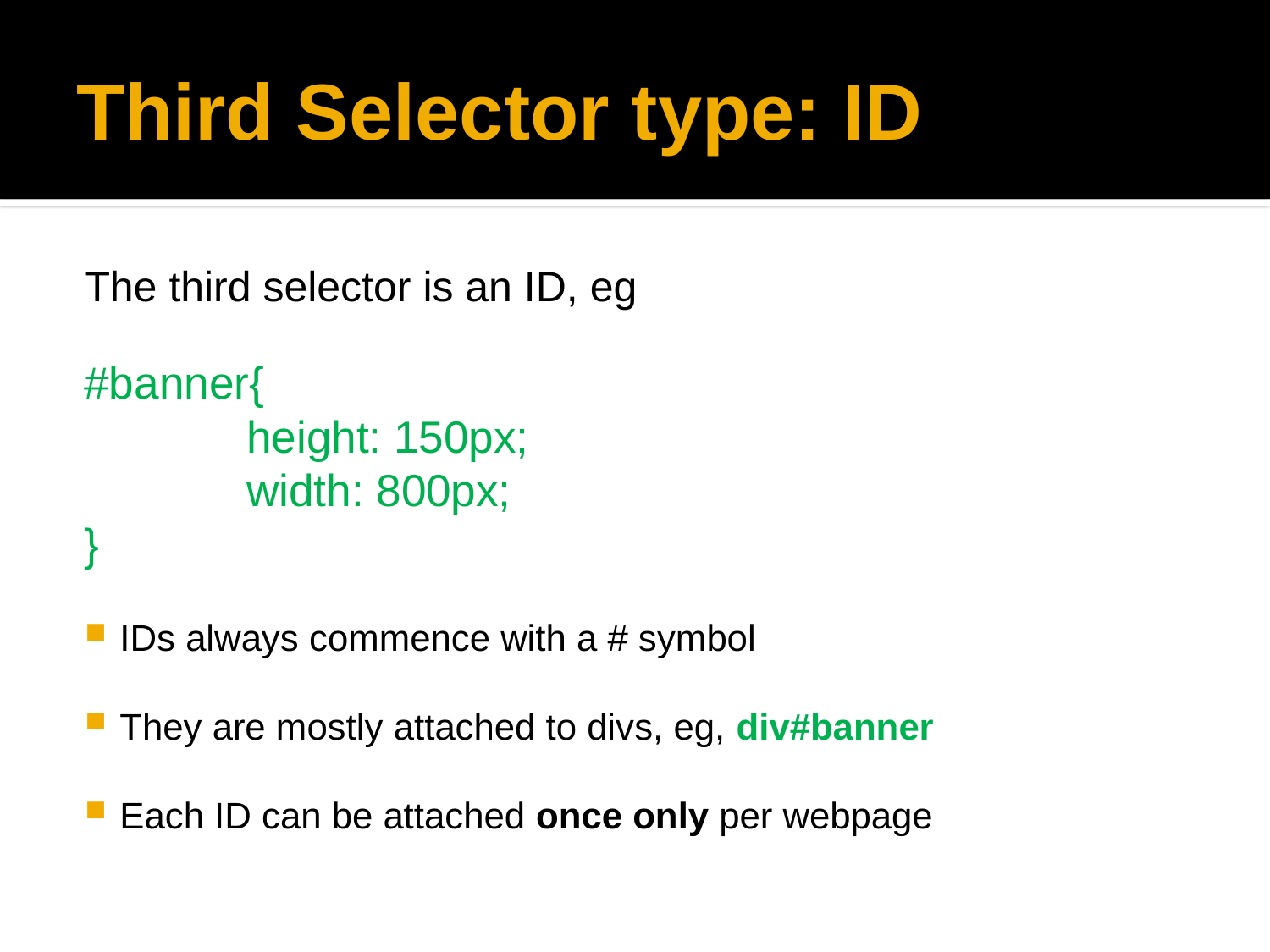

# Third Selector type: ID
The third selector is an ID, eg

#banner{
			height: 150px;
			width: 800px;
}

IDs always commence with a # symbol

They are mostly attached to divs, eg, div#banner

Each ID can be attached once only per webpage